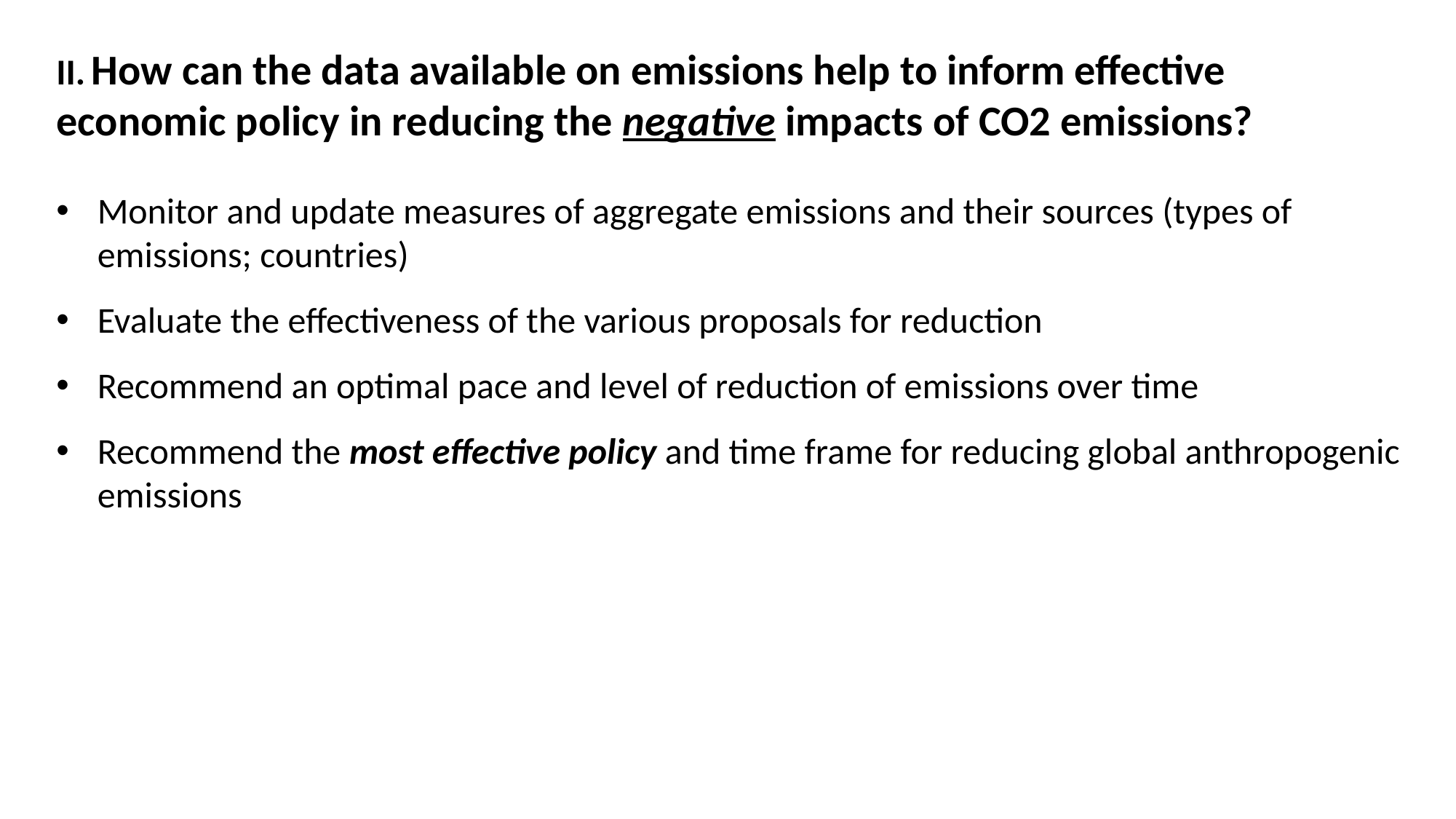

II. How can the data available on emissions help to inform effective economic policy in reducing the negative impacts of CO2 emissions?

Monitor and update measures of aggregate emissions and their sources (types of emissions; countries)

Evaluate the effectiveness of the various proposals for reduction

Recommend an optimal pace and level of reduction of emissions over time

Recommend the most effective policy and time frame for reducing global anthropogenic emissions